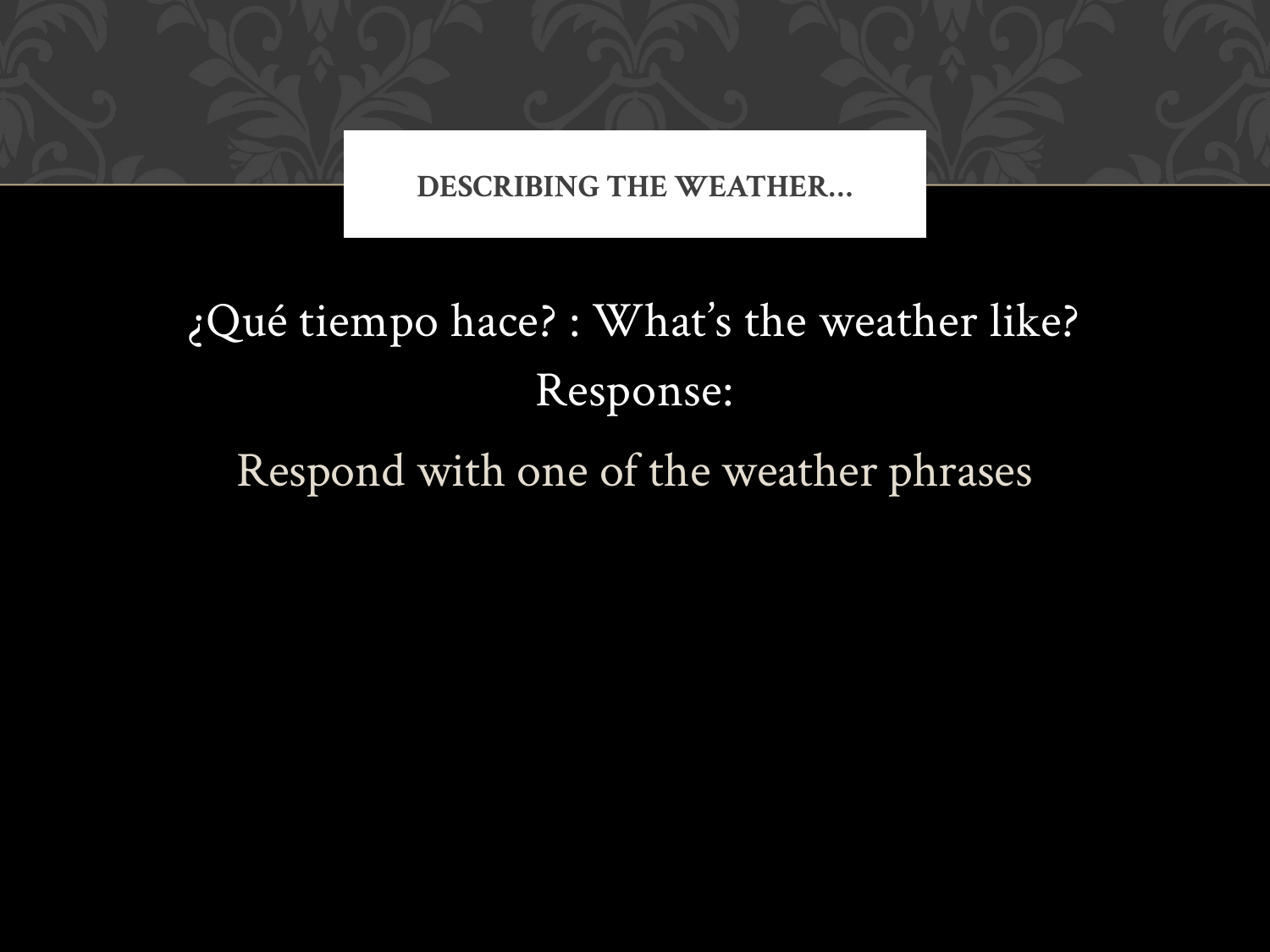

# Describing the weather…
¿Qué tiempo hace? : What’s the weather like?
Response:
Respond with one of the weather phrases